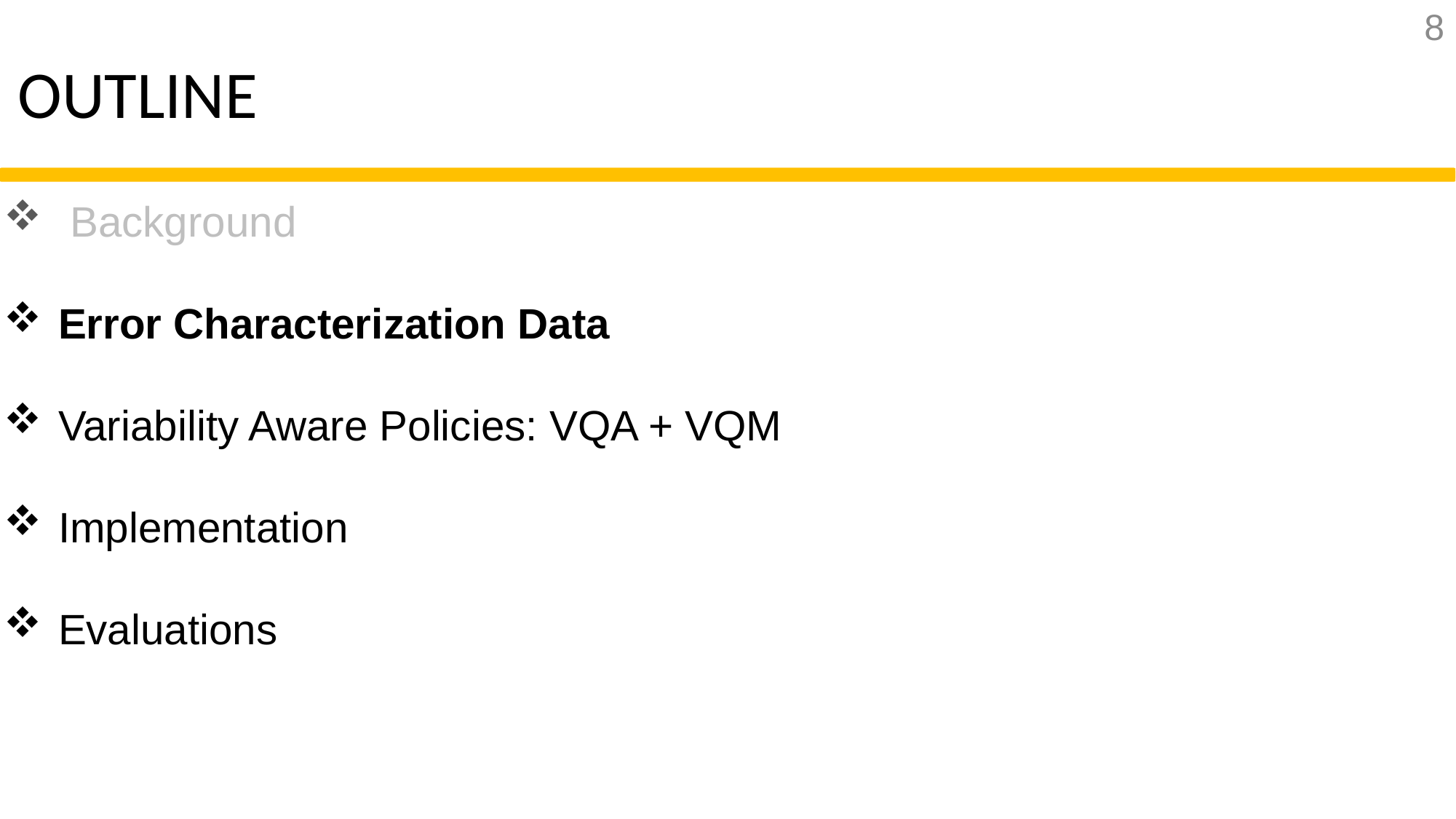

8
# OUTLINE
 Background

Error Characterization Data

Variability Aware Policies: VQA + VQM

Implementation

Evaluations